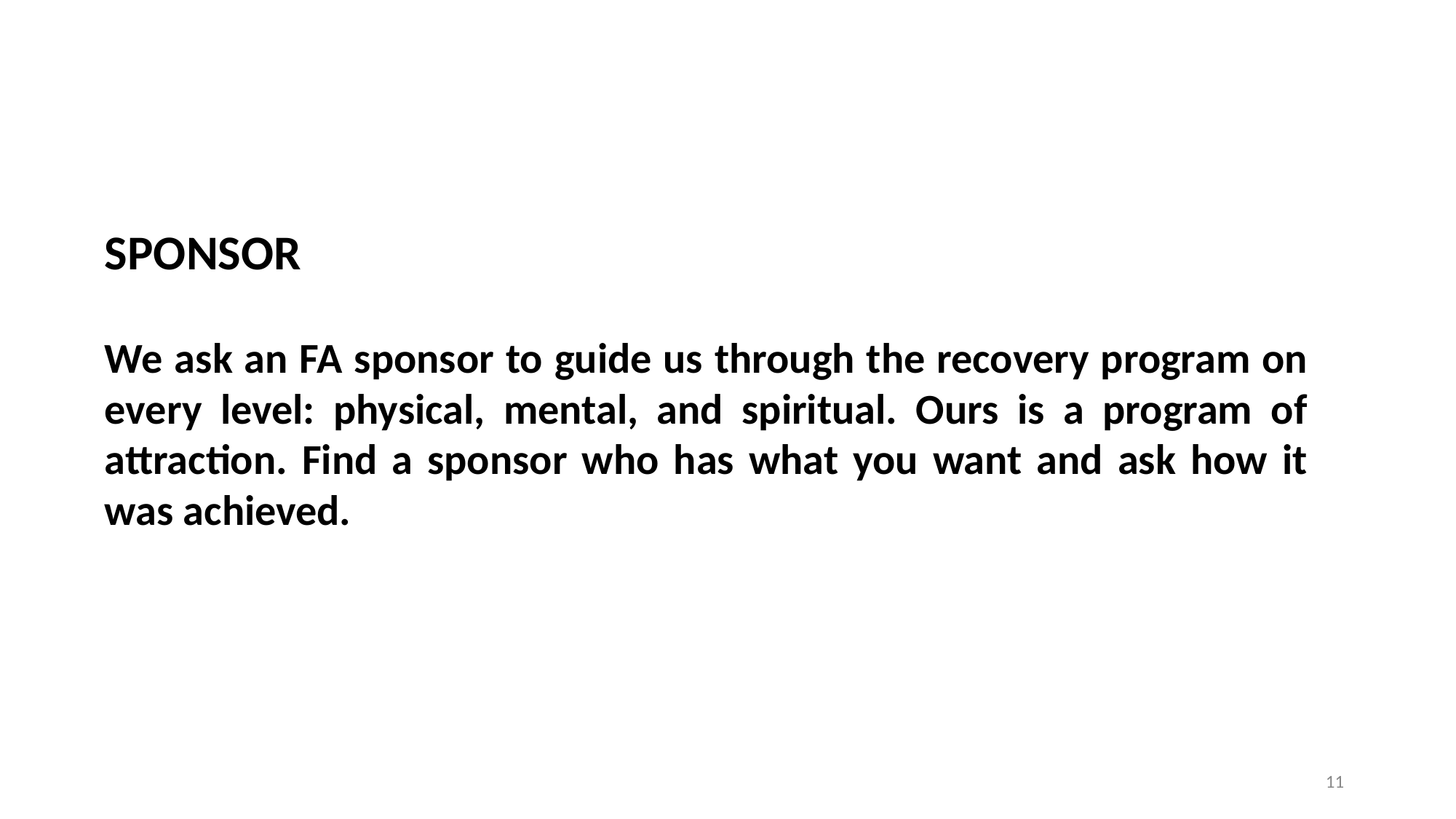

SPONSOR

We ask an FA sponsor to guide us through the recovery program on every level: physical, mental, and spiritual. Ours is a program of attraction. Find a sponsor who has what you want and ask how it was achieved.
11